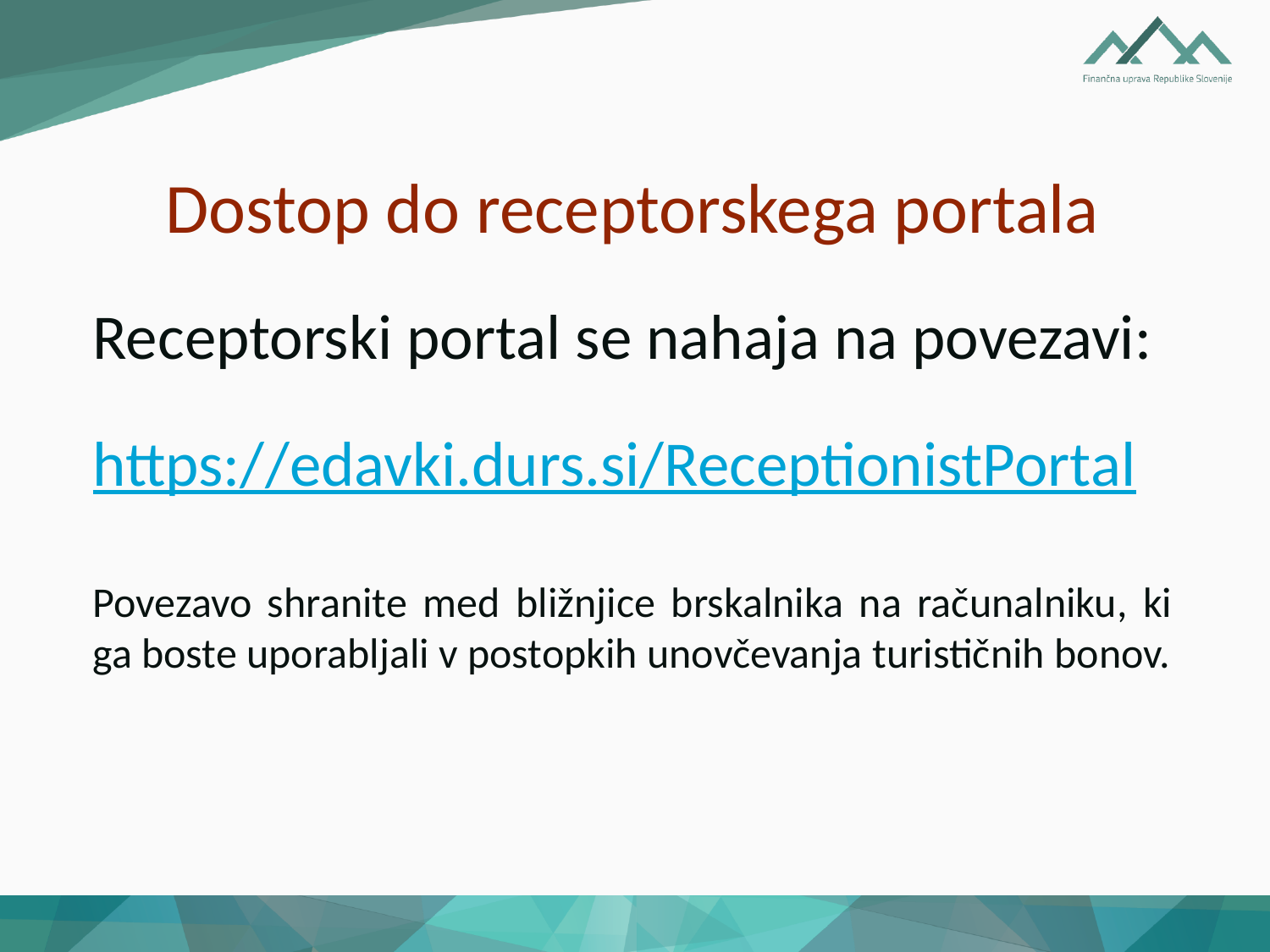

Dostop do receptorskega portala

Receptorski portal se nahaja na povezavi:

https://edavki.durs.si/ReceptionistPortal

Povezavo shranite med bližnjice brskalnika na računalniku, ki ga boste uporabljali v postopkih unovčevanja turističnih bonov.